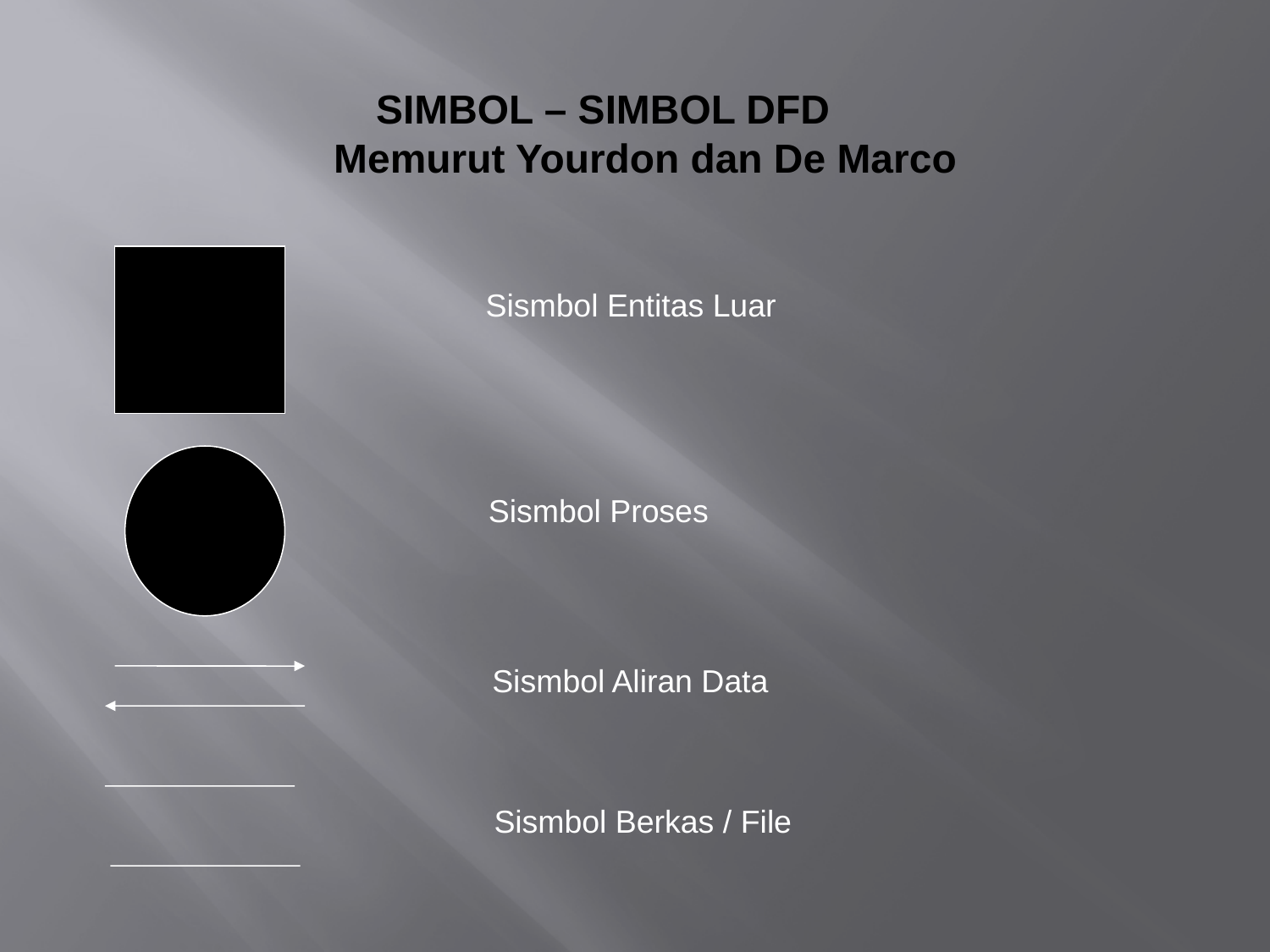

# SIMBOL – SIMBOL DFD Memurut Yourdon dan De Marco

Sismbol Entitas Luar

Sismbol Proses
Sismbol Aliran Data

Sismbol Berkas / File